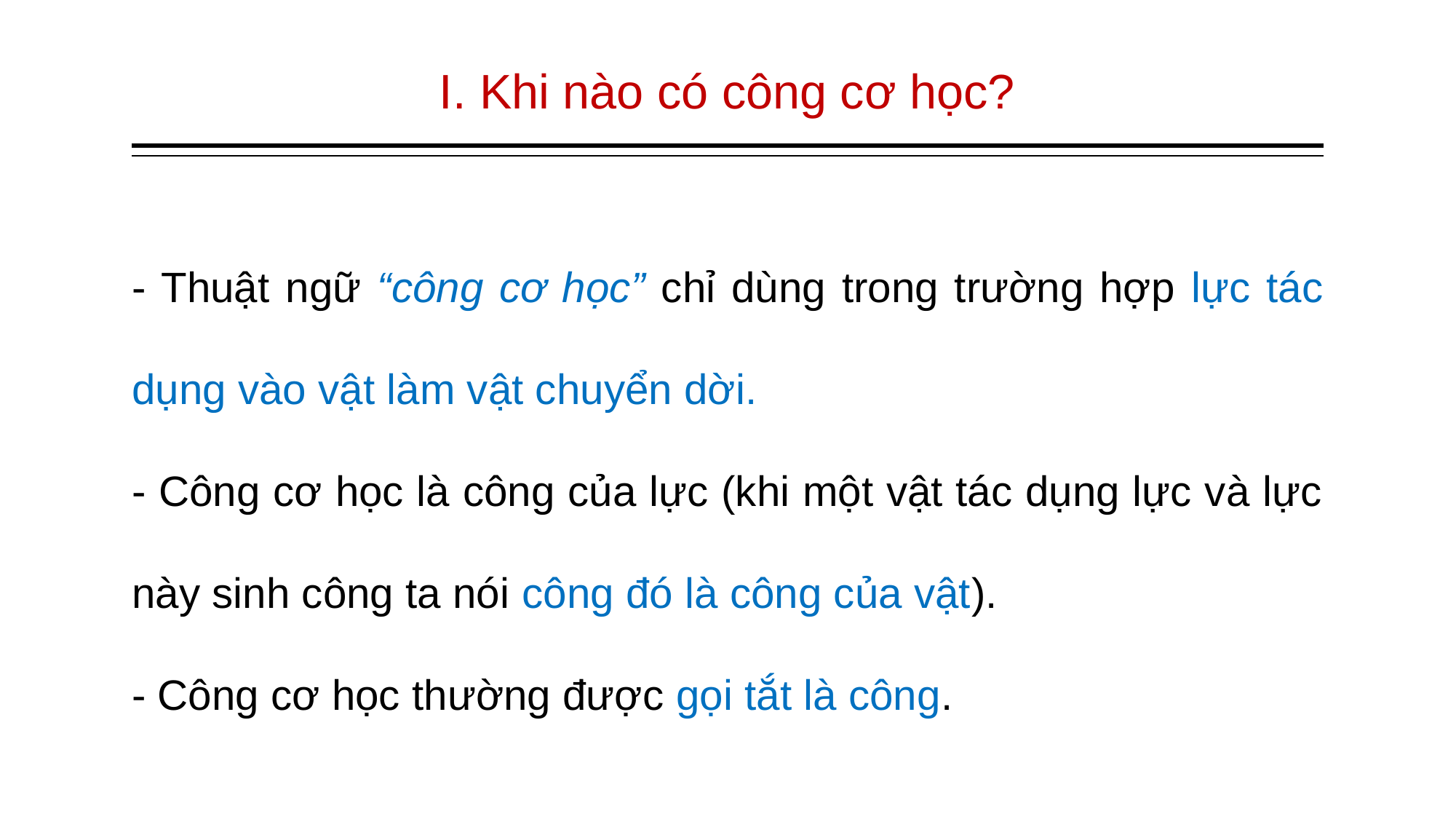

# I. Khi nào có công cơ học?
- Thuật ngữ “công cơ học” chỉ dùng trong trường hợp lực tác dụng vào vật làm vật chuyển dời.
- Công cơ học là công của lực (khi một vật tác dụng lực và lực này sinh công ta nói công đó là công của vật).
- Công cơ học thường được gọi tắt là công.